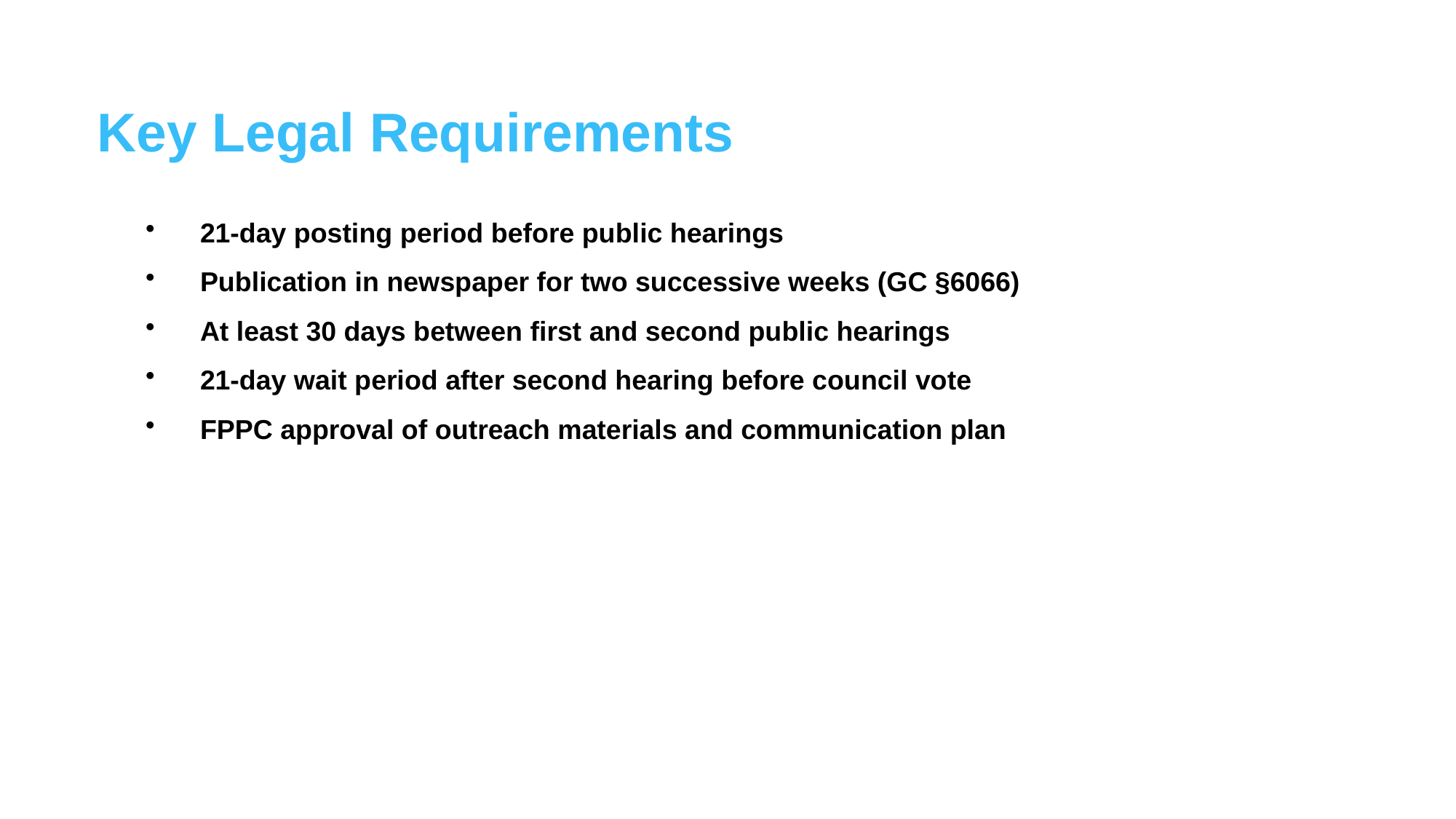

Key Legal Requirements
21-day posting period before public hearings
Publication in newspaper for two successive weeks (GC §6066)
At least 30 days between first and second public hearings
21-day wait period after second hearing before council vote
FPPC approval of outreach materials and communication plan